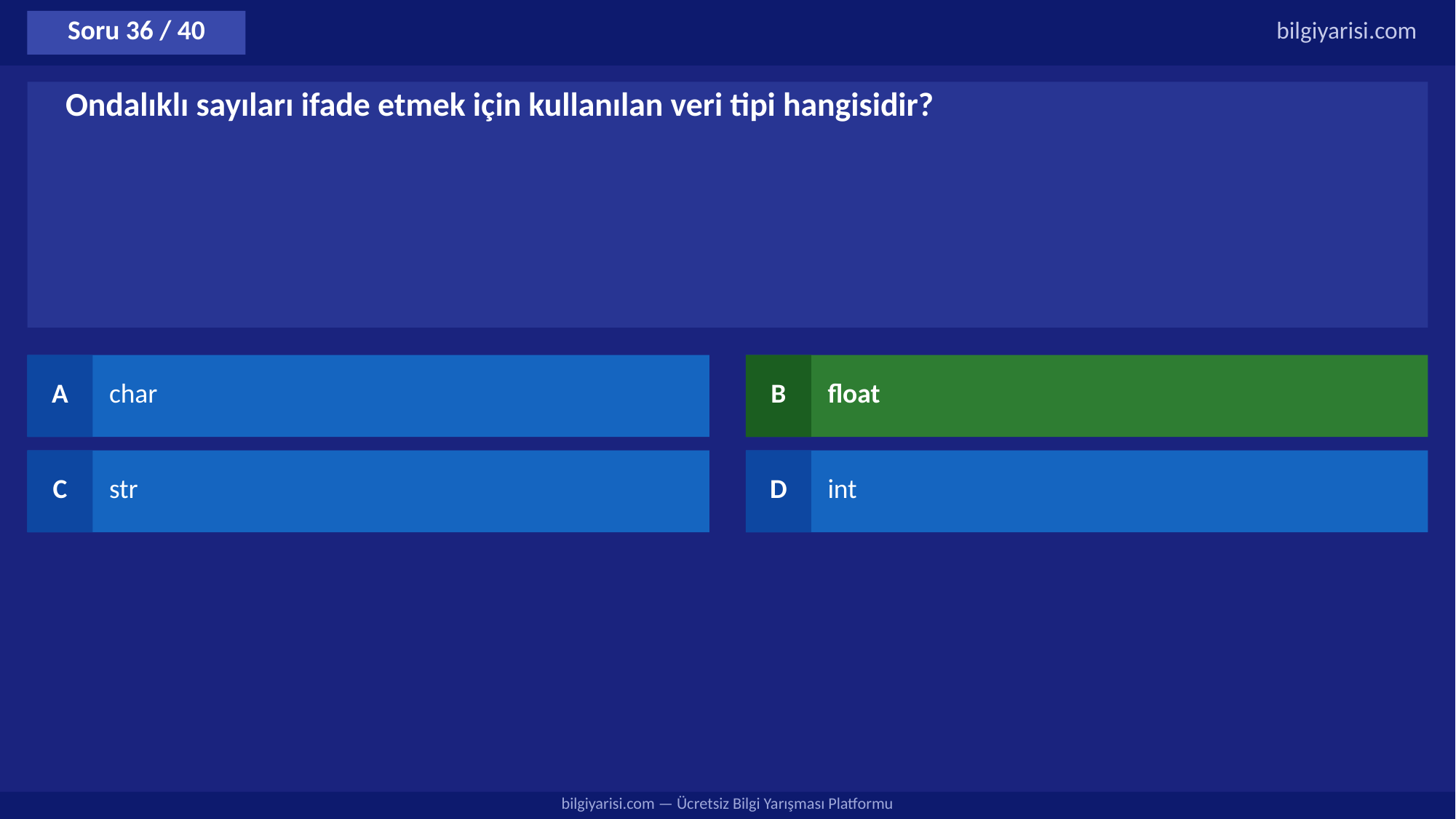

Soru 36 / 40
bilgiyarisi.com

Ondalıklı sayıları ifade etmek için kullanılan veri tipi hangisidir?

A
char

B
float

C
str

D
int
bilgiyarisi.com — Ücretsiz Bilgi Yarışması Platformu